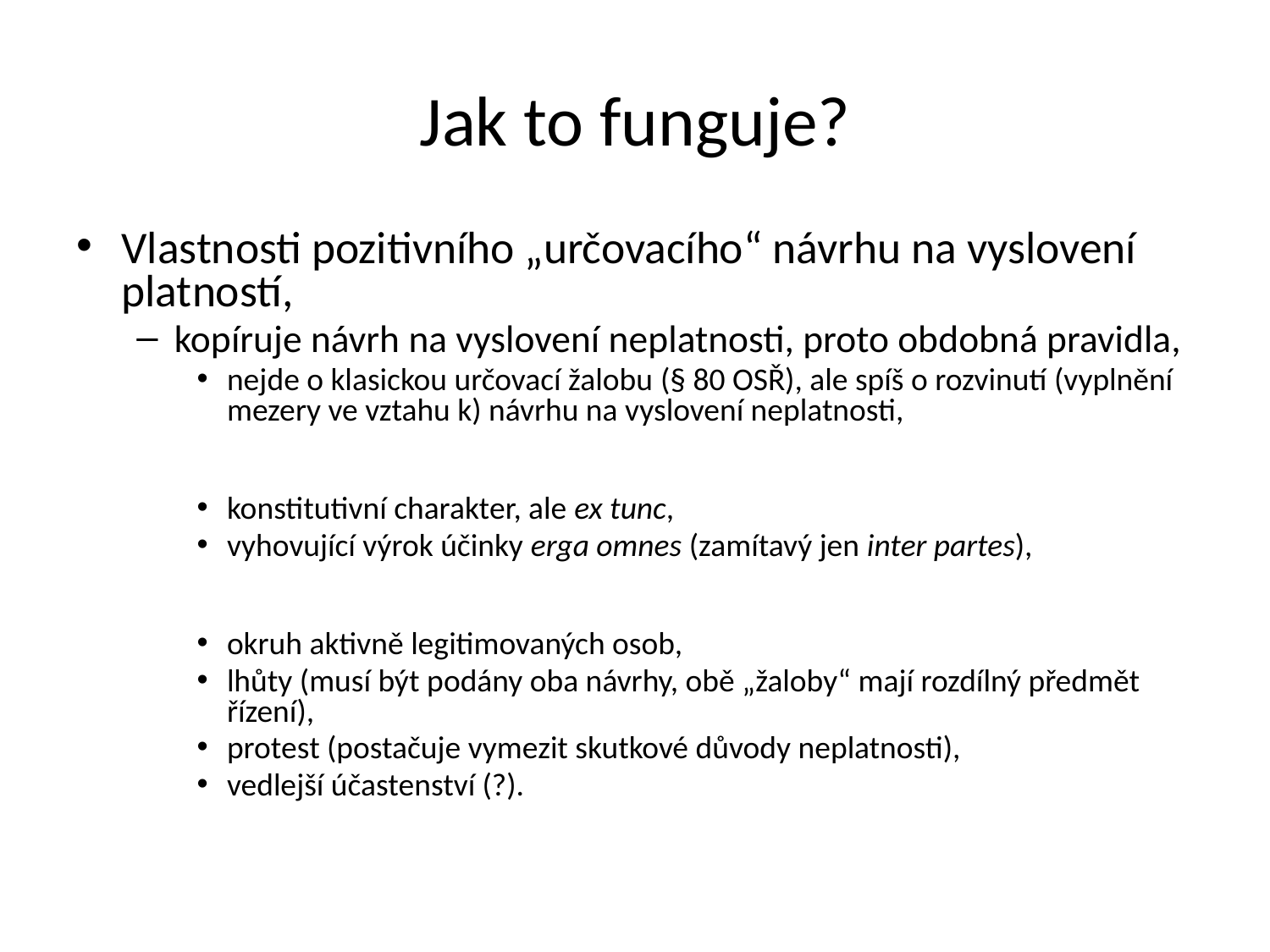

Jak to funguje?
Vlastnosti pozitivního „určovacího“ návrhu na vyslovení platností,
kopíruje návrh na vyslovení neplatnosti, proto obdobná pravidla,
nejde o klasickou určovací žalobu (§ 80 OSŘ), ale spíš o rozvinutí (vyplnění mezery ve vztahu k) návrhu na vyslovení neplatnosti,

konstitutivní charakter, ale ex tunc,
vyhovující výrok účinky erga omnes (zamítavý jen inter partes),

okruh aktivně legitimovaných osob,
lhůty (musí být podány oba návrhy, obě „žaloby“ mají rozdílný předmět řízení),
protest (postačuje vymezit skutkové důvody neplatnosti),
vedlejší účastenství (?).